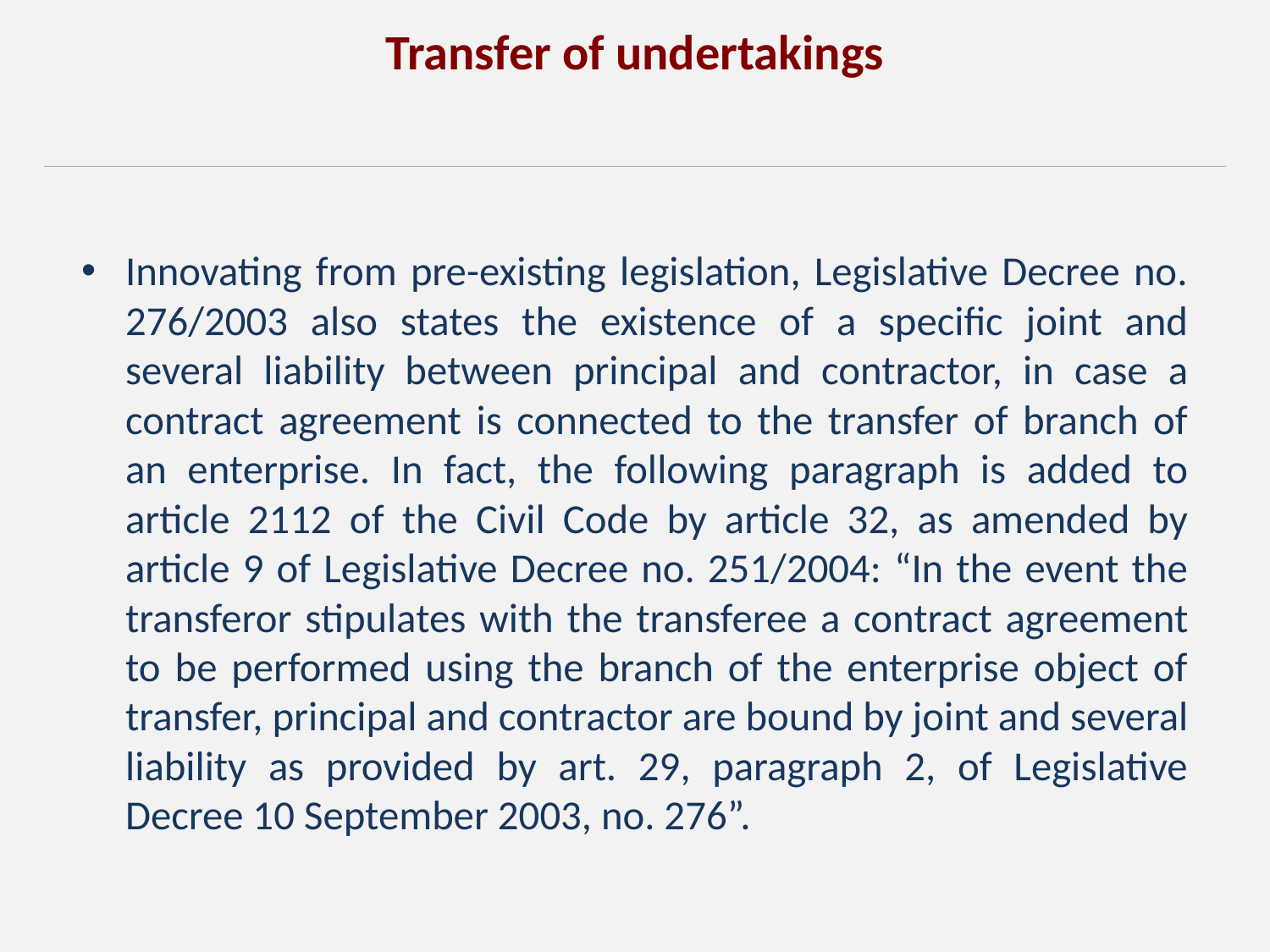

Transfer of undertakings

Innovating from pre-existing legislation, Legislative Decree no. 276/2003 also states the existence of a specific joint and several liability between principal and contractor, in case a contract agreement is connected to the transfer of branch of an enterprise. In fact, the following paragraph is added to article 2112 of the Civil Code by article 32, as amended by article 9 of Legislative Decree no. 251/2004: “In the event the transferor stipulates with the transferee a contract agreement to be performed using the branch of the enterprise object of transfer, principal and contractor are bound by joint and several liability as provided by art. 29, paragraph 2, of Legislative Decree 10 September 2003, no. 276”.